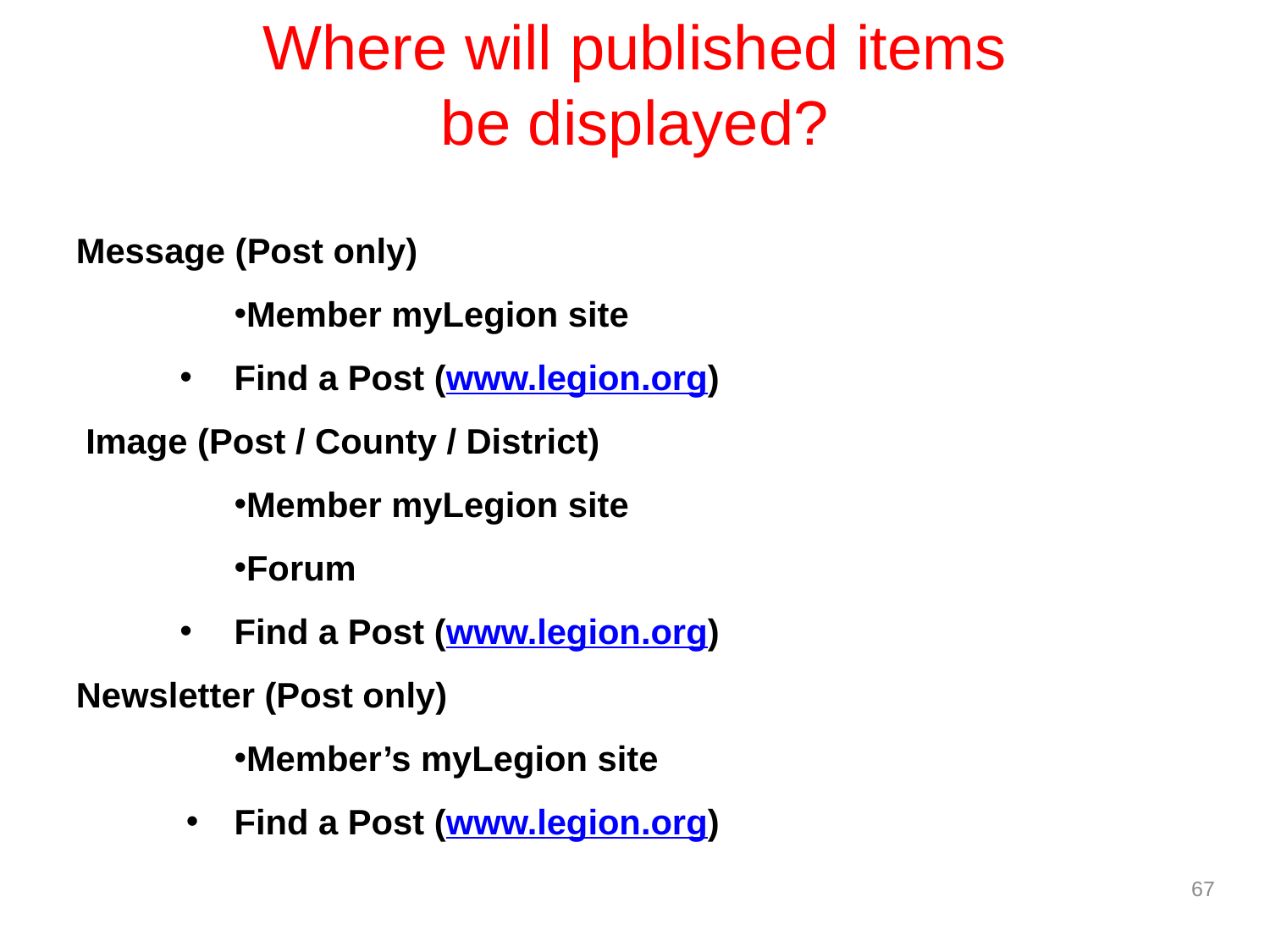

# Where will published items be displayed?
Message (Post only)
Member myLegion site
Find a Post (www.legion.org)
 Image (Post / County / District)
Member myLegion site
Forum
Find a Post (www.legion.org)
Newsletter (Post only)
Member’s myLegion site
Find a Post (www.legion.org)
67